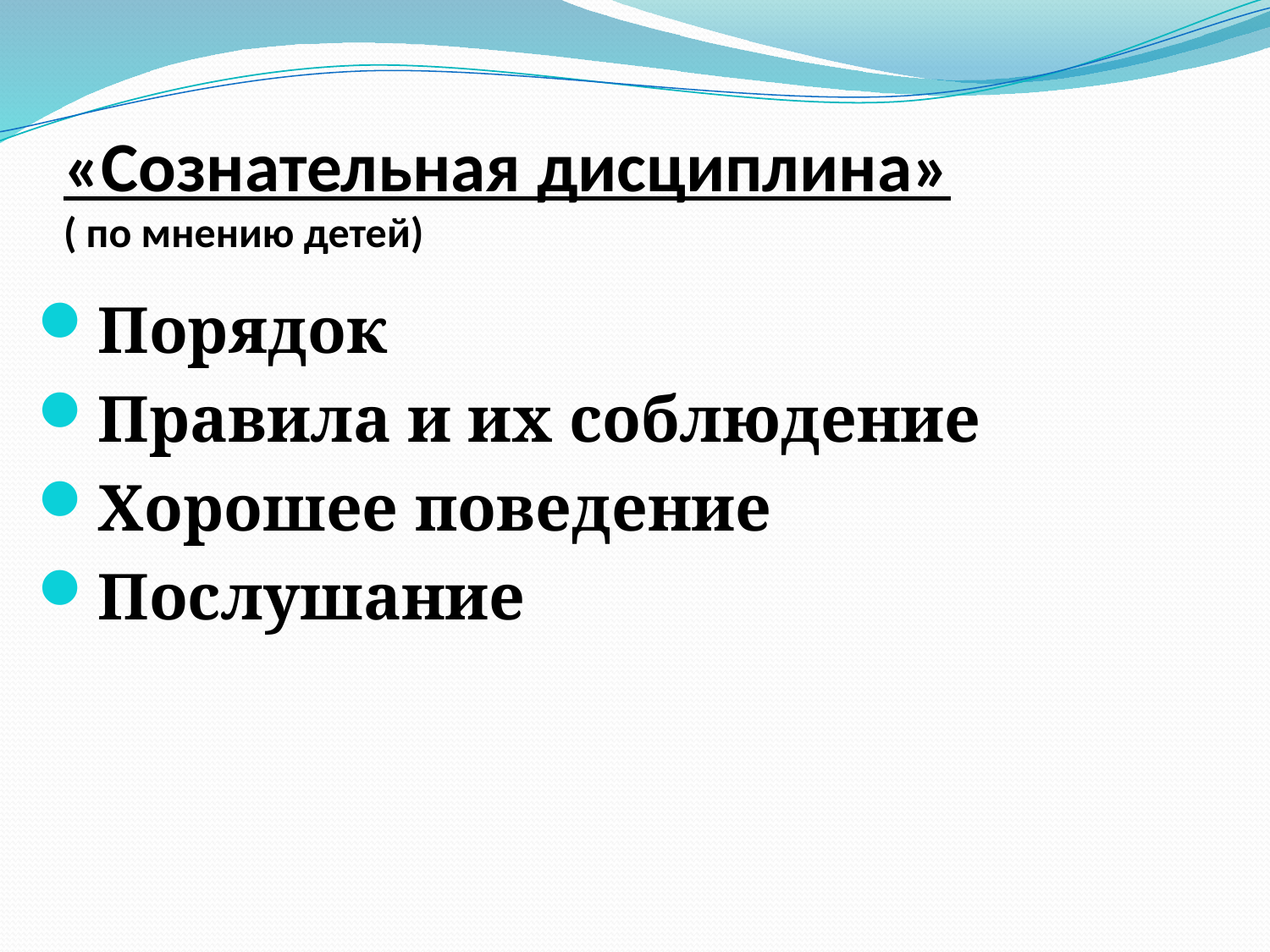

# «Сознательная дисциплина» ( по мнению детей)

Порядок
Правила и их соблюдение
Хорошее поведение
Послушание